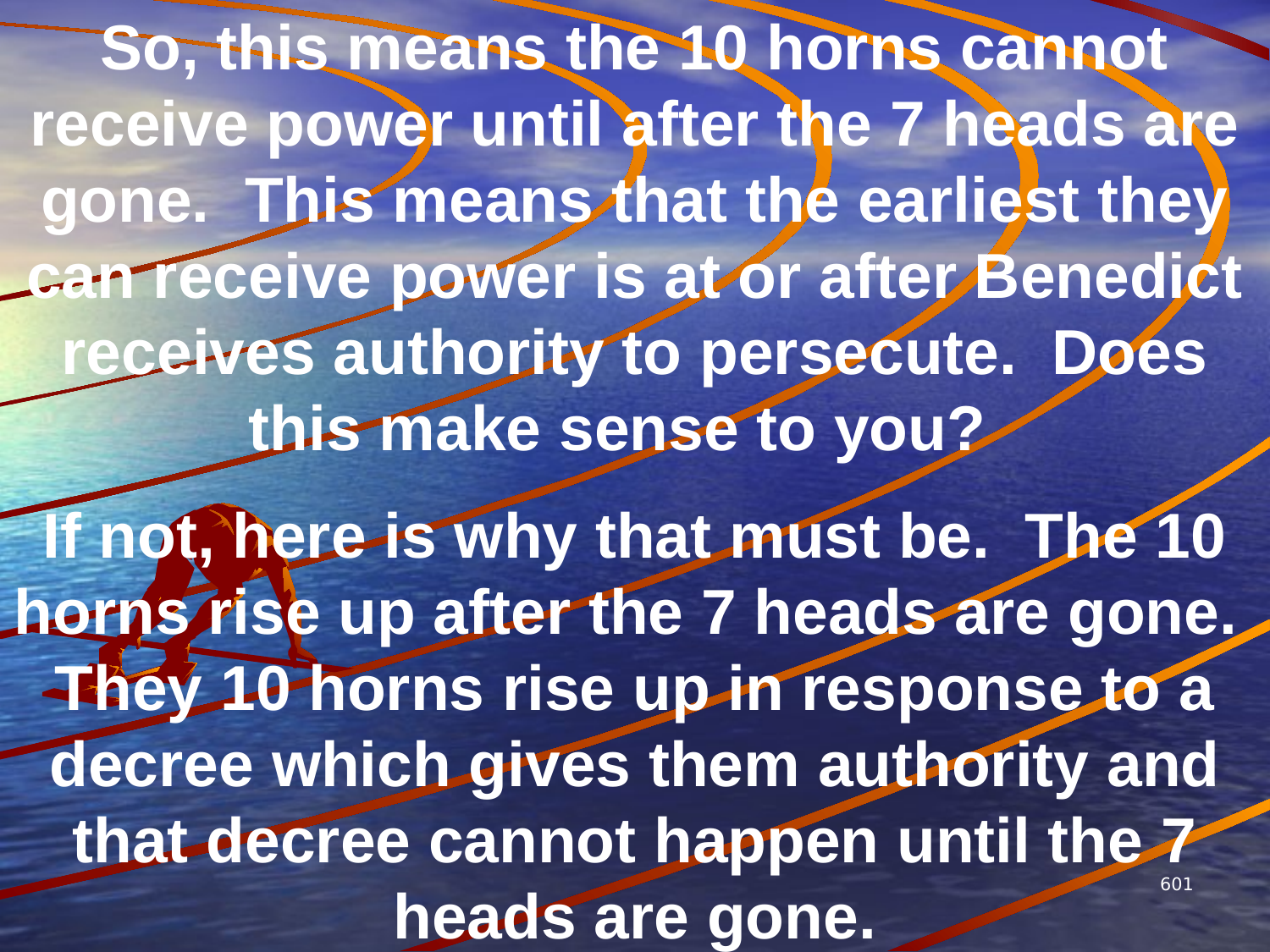

So, this means the 10 horns cannot receive power until after the 7 heads are gone.  This means that the earliest they can receive power is at or after Benedict receives authority to persecute.  Does this make sense to you?
If not, here is why that must be.  The 10 horns rise up after the 7 heads are gone.  They 10 horns rise up in response to a decree which gives them authority and that decree cannot happen until the 7 heads are gone.
601